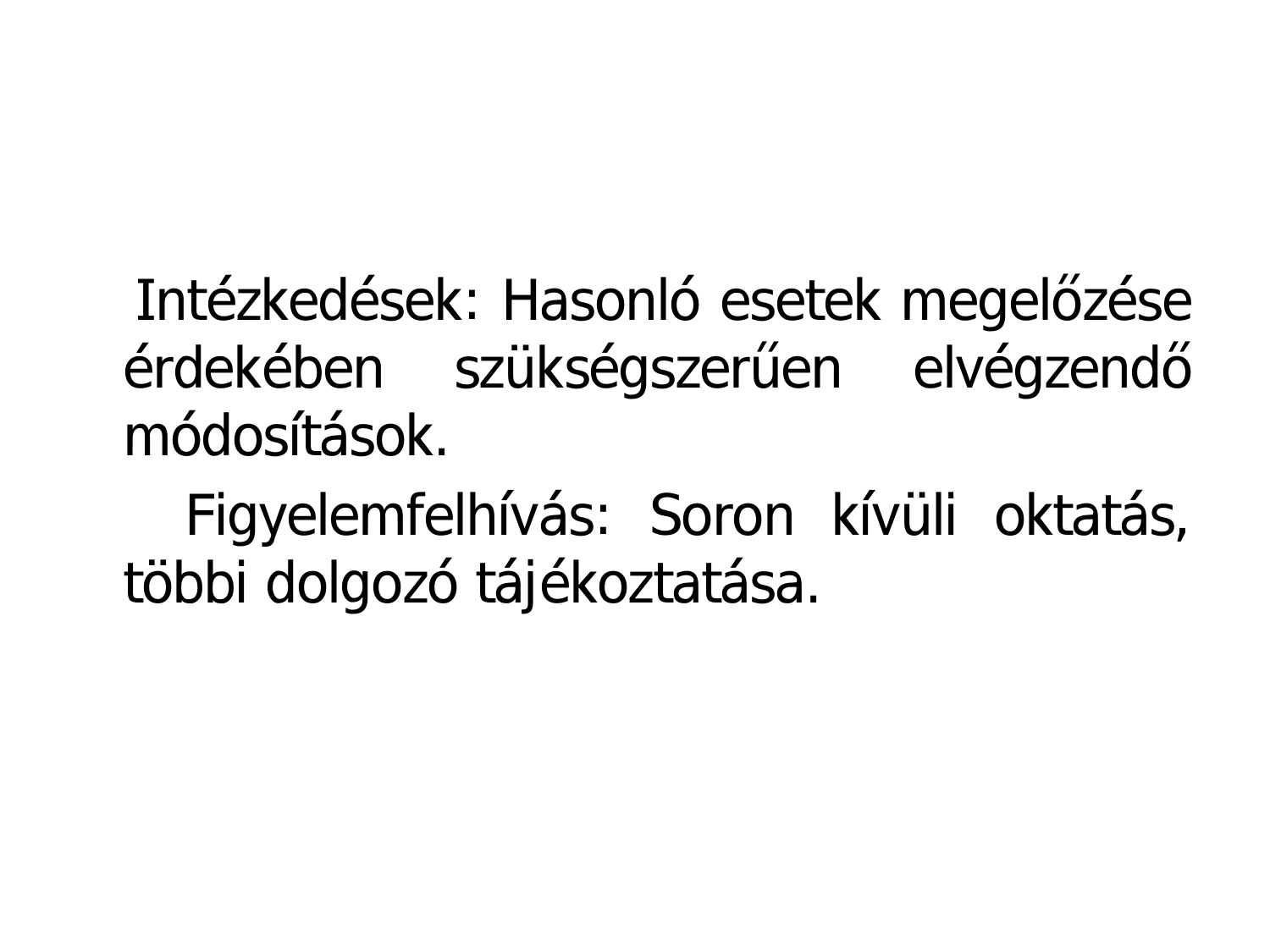

#
   Intézkedések: Hasonló esetek megelőzése érdekében szükségszerűen elvégzendő módosítások.
   Figyelemfelhívás: Soron kívüli oktatás, többi dolgozó tájékoztatása.